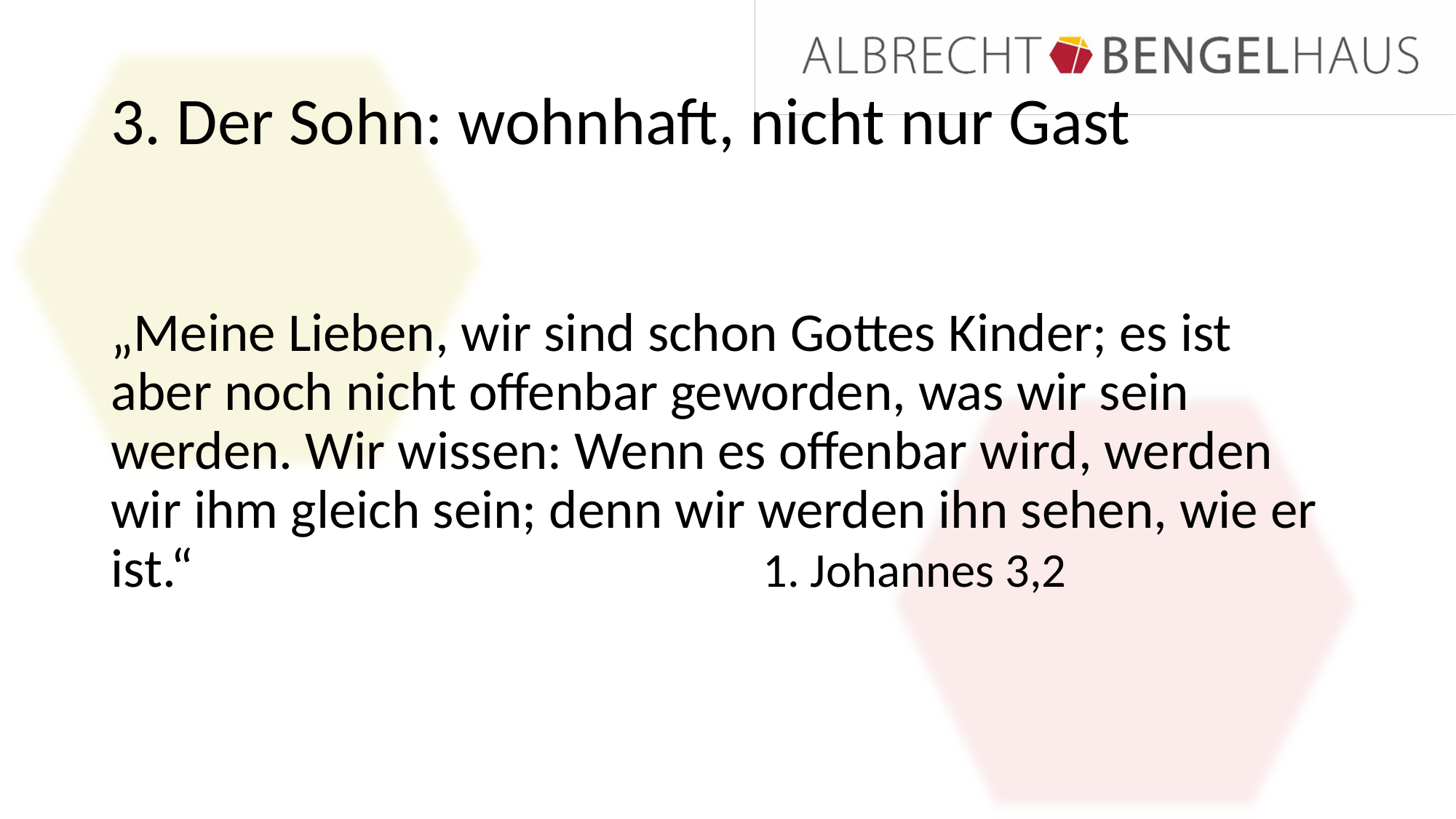

# 3. Der Sohn: wohnhaft, nicht nur Gast

„Meine Lieben, wir sind schon Gottes Kinder; es ist aber noch nicht offenbar geworden, was wir sein werden. Wir wissen: Wenn es offenbar wird, werden wir ihm gleich sein; denn wir werden ihn sehen, wie er ist.“                                              1. Johannes 3,2